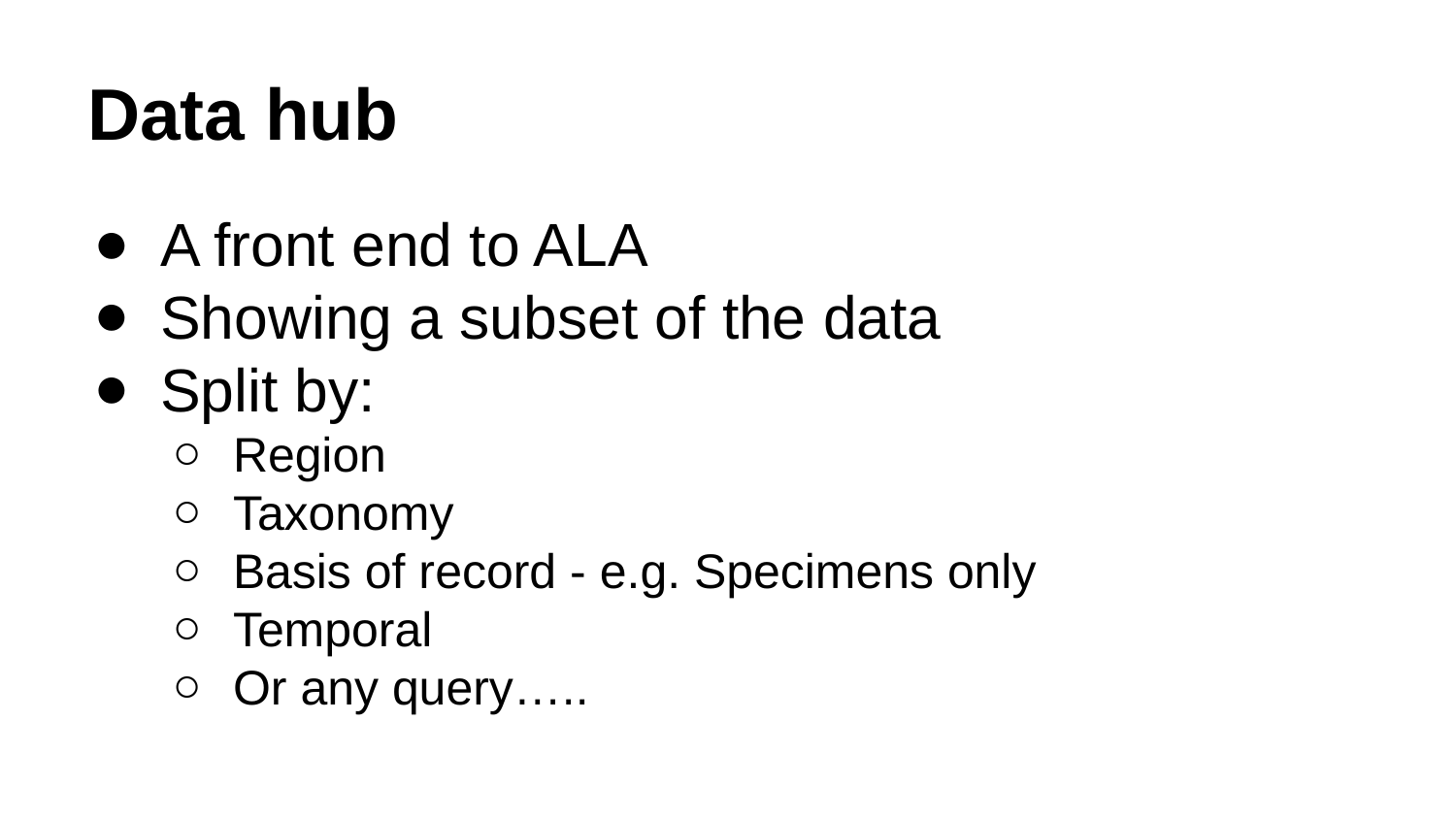

# Data hub
A front end to ALA
Showing a subset of the data
Split by:
Region
Taxonomy
Basis of record - e.g. Specimens only
Temporal
Or any query…..